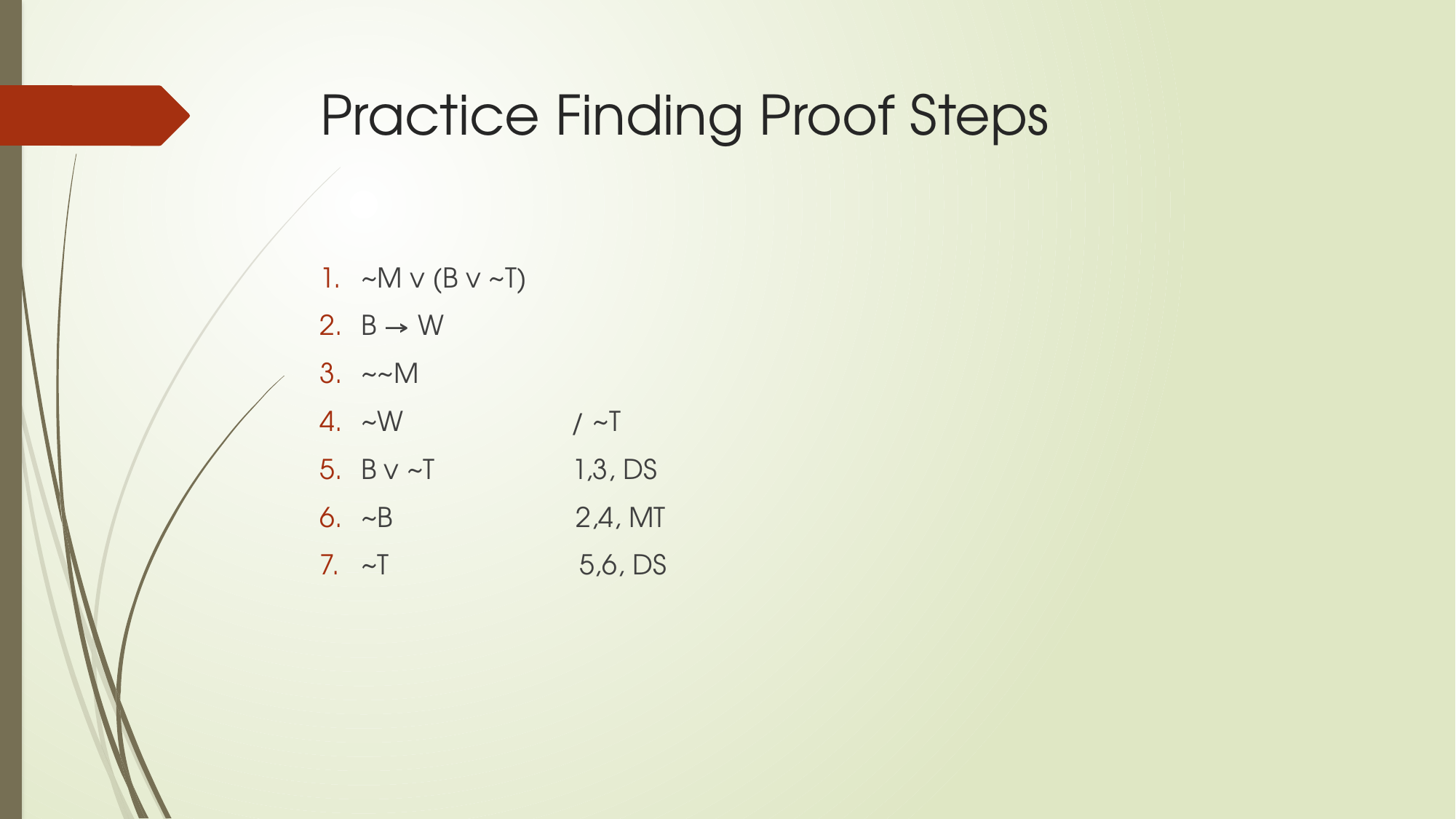

# Practice Finding Proof Steps
~M v (B v ~T)
B → W
~~M
~W                      / ~T
B v ~T                  1,3, DS
~B                        2,4, MT
~T                         5,6, DS